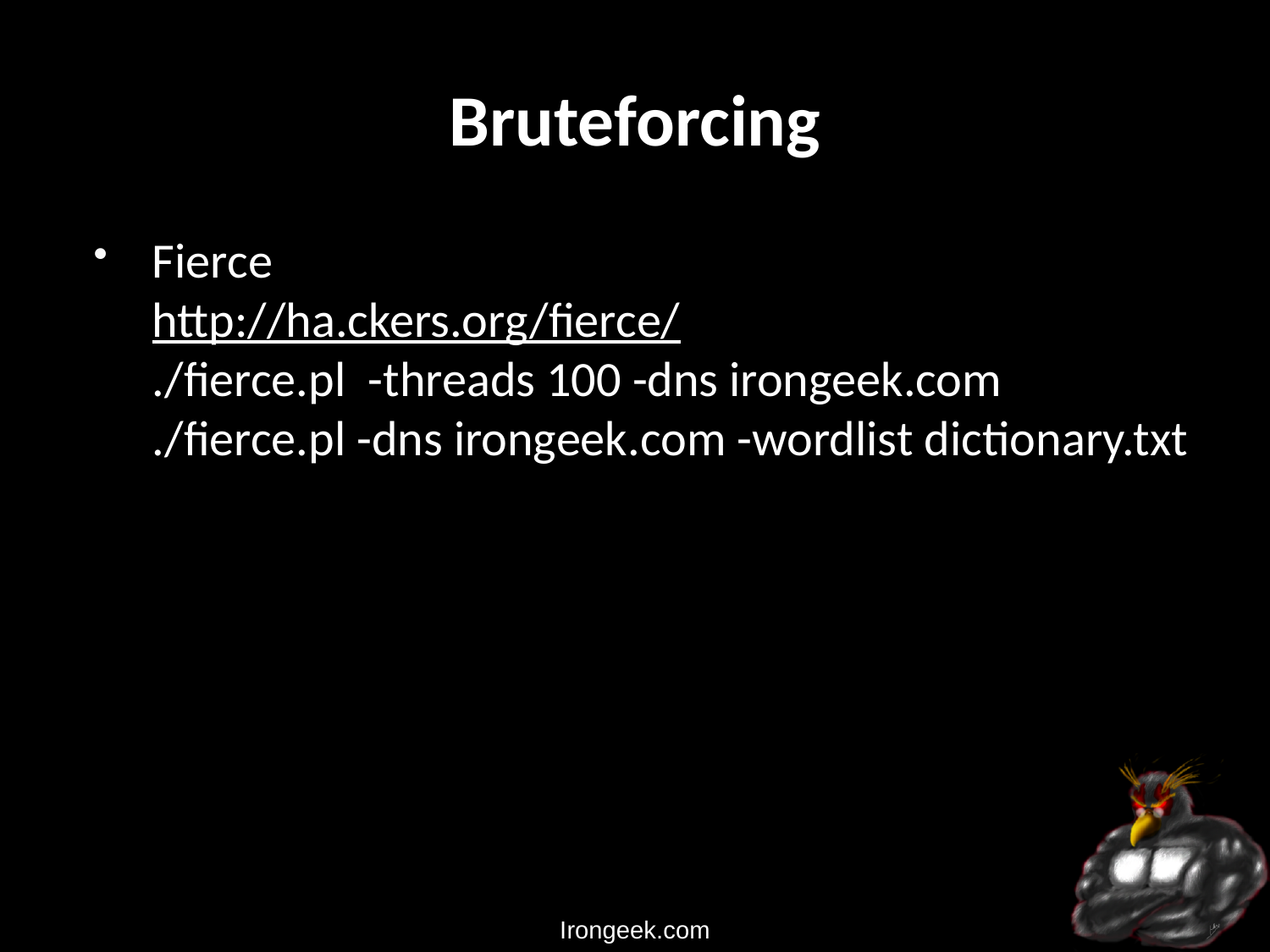

# Bruteforcing
Fierce
http://ha.ckers.org/fierce/
./fierce.pl  -threads 100 -dns irongeek.com
./fierce.pl -dns irongeek.com -wordlist dictionary.txt